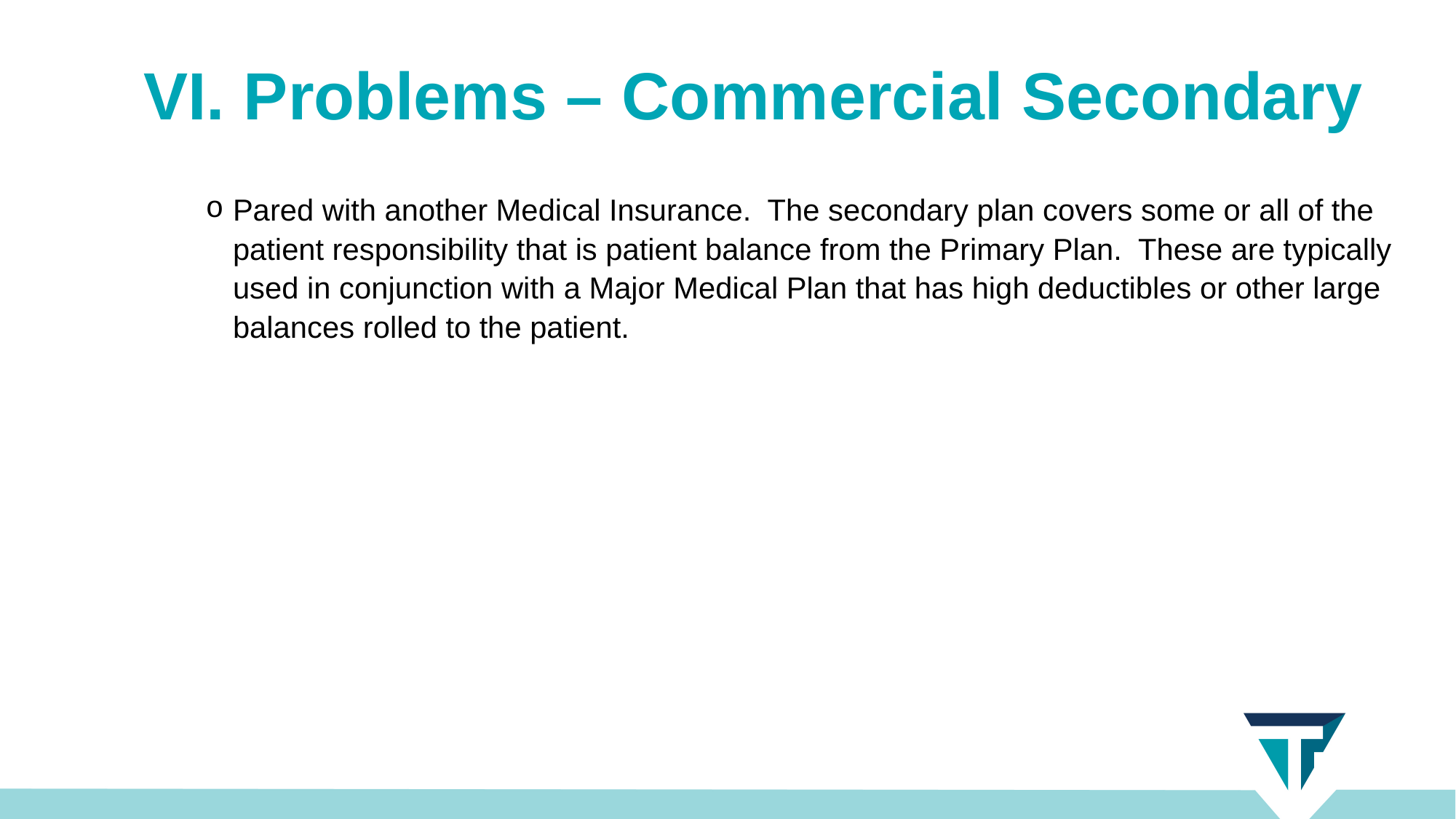

VI. Problems – Commercial Secondary

Pared with another Medical Insurance.  The secondary plan covers some or all of the patient responsibility that is patient balance from the Primary Plan.  These are typically used in conjunction with a Major Medical Plan that has high deductibles or other large balances rolled to the patient.